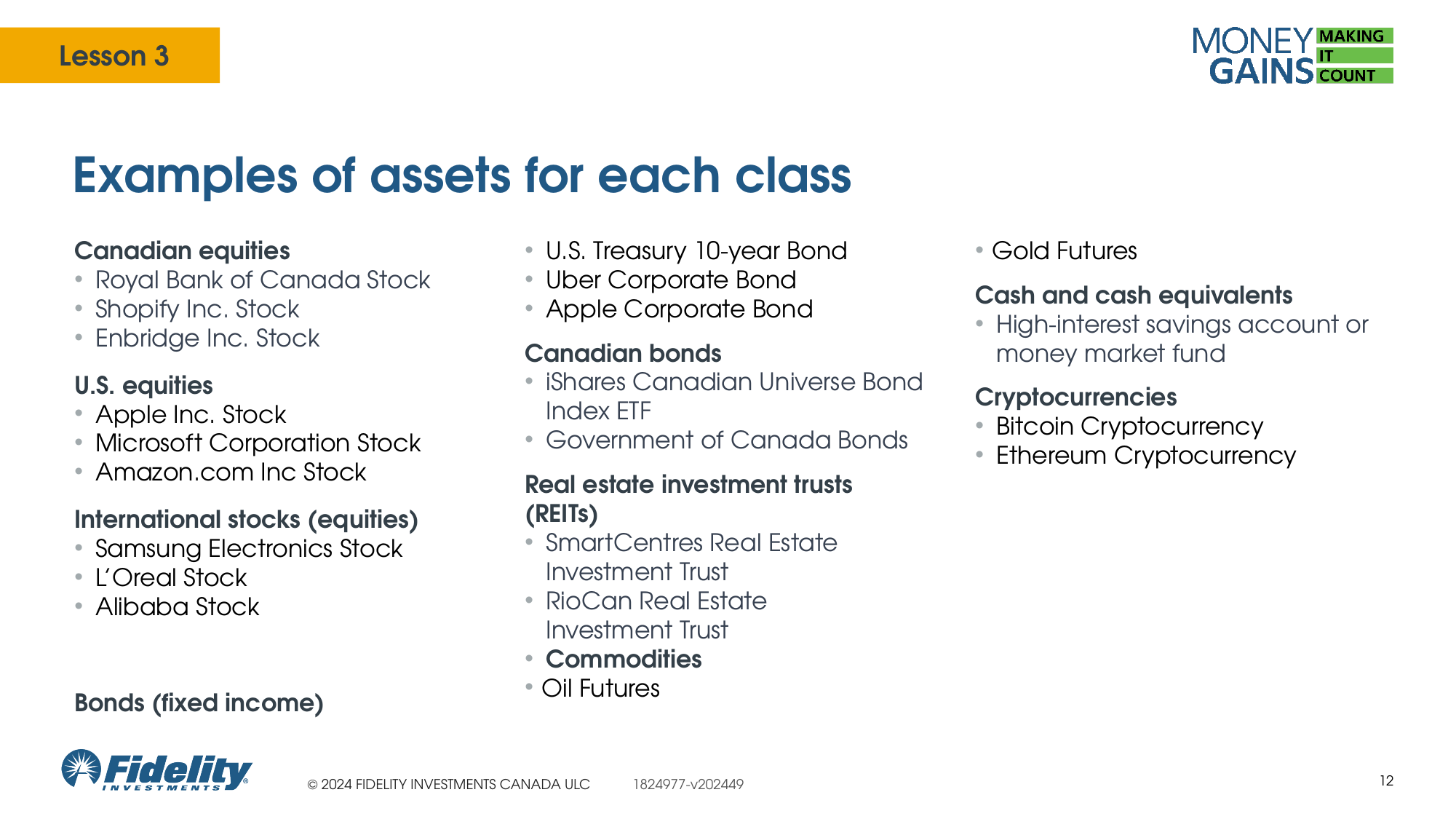

# Examples of assets for each class
Canadian equities
Royal Bank of Canada Stock
Shopify Inc. Stock
Enbridge Inc. Stock
U.S. equities
Apple Inc. Stock
Microsoft Corporation Stock
Amazon.com Inc Stock
International stocks (equities)
Samsung Electronics Stock
L’Oreal Stock
Alibaba Stock

Bonds (fixed income)
U.S. Treasury 10-year Bond
Uber Corporate Bond
Apple Corporate Bond
Canadian bonds
iShares Canadian Universe Bond Index ETF
Government of Canada Bonds
Real estate investment trusts (REITs)
SmartCentres Real Estate Investment Trust
RioCan Real Estate
Investment Trust
Commodities
Oil Futures
Gold Futures
Cash and cash equivalents
High-interest savings account or money market fund
Cryptocurrencies
Bitcoin Cryptocurrency
Ethereum Cryptocurrency
12